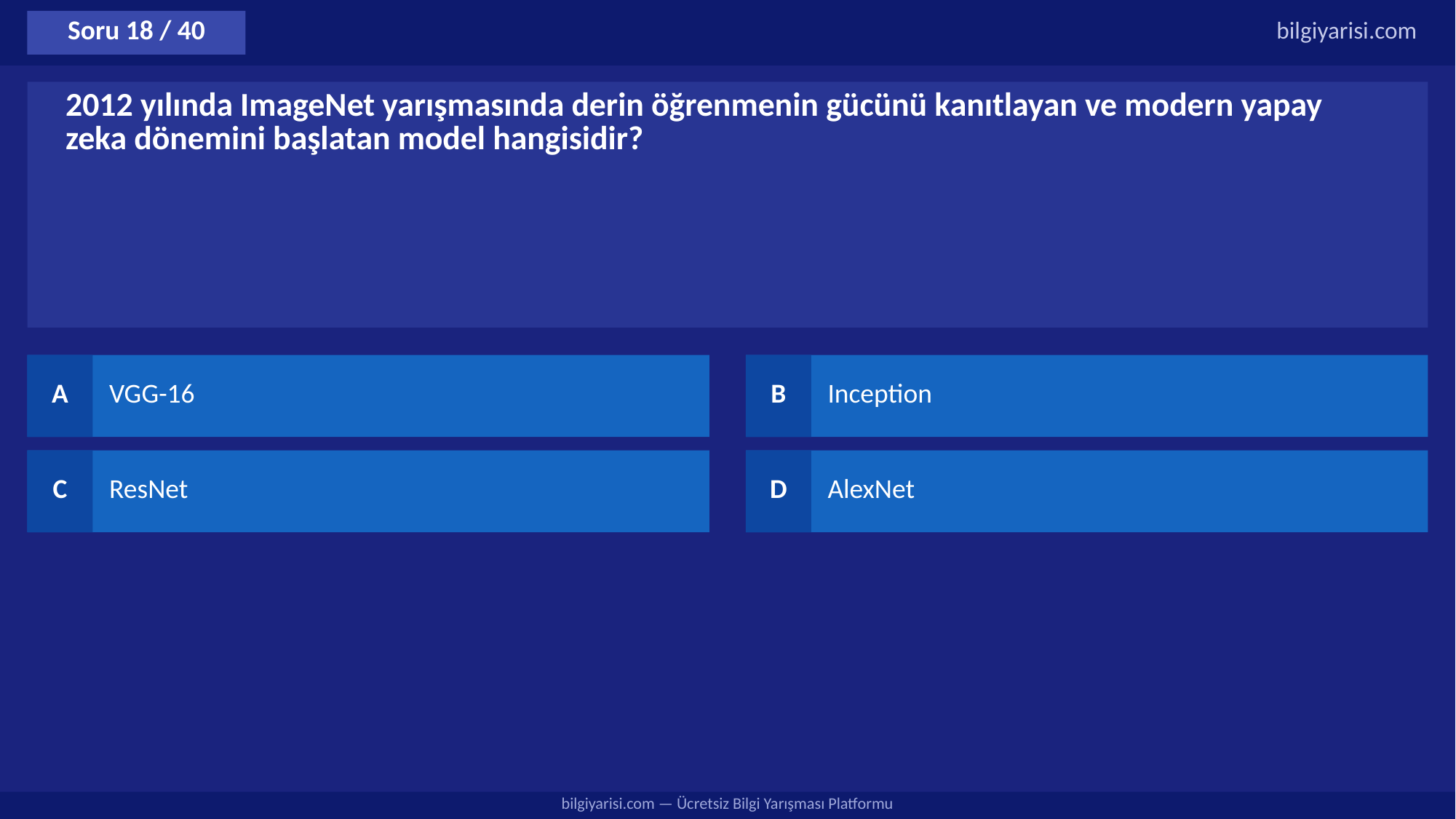

Soru 18 / 40
bilgiyarisi.com

2012 yılında ImageNet yarışmasında derin öğrenmenin gücünü kanıtlayan ve modern yapay zeka dönemini başlatan model hangisidir?

A
VGG-16

B
Inception

C
ResNet

D
AlexNet
bilgiyarisi.com — Ücretsiz Bilgi Yarışması Platformu